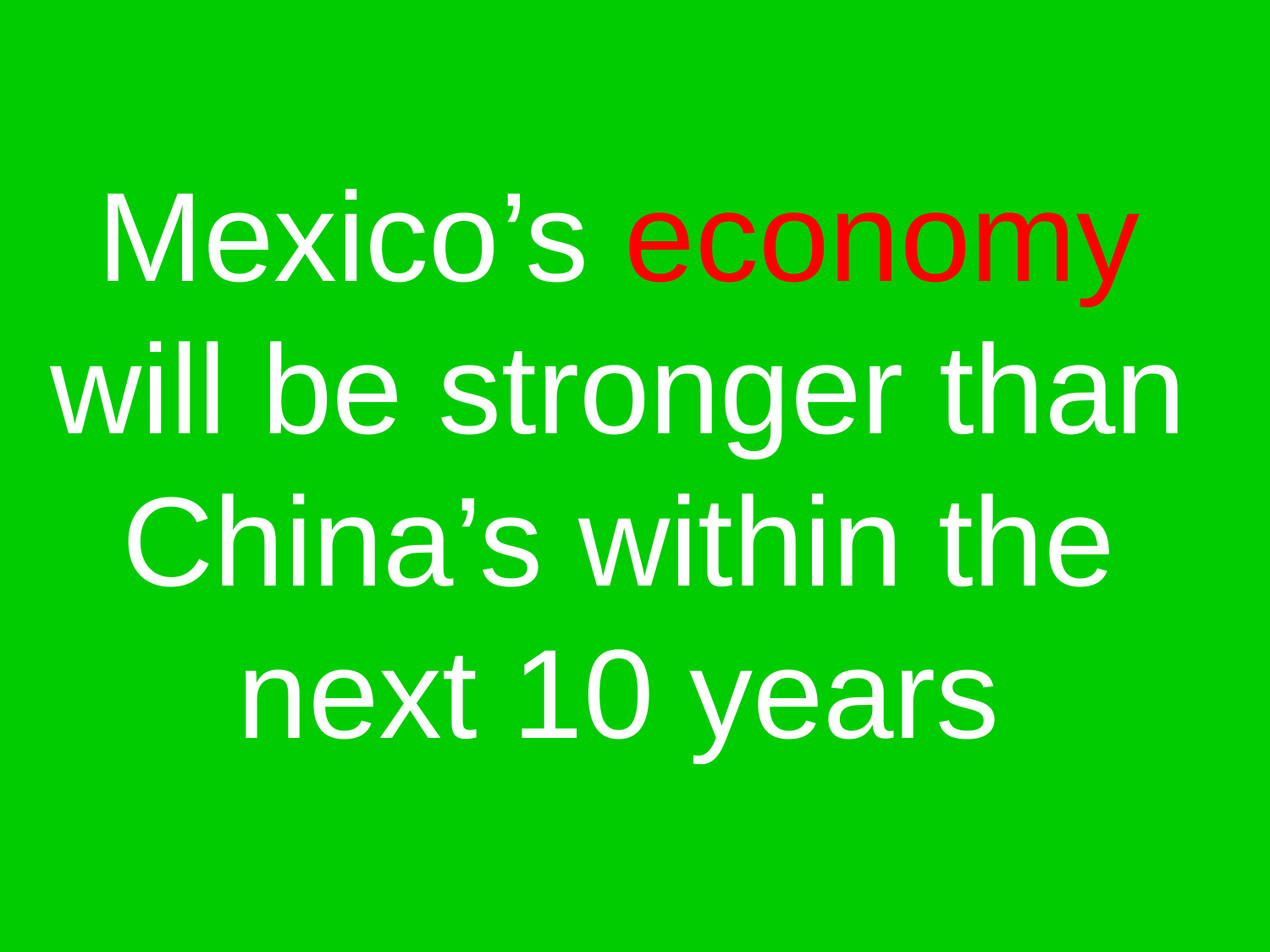

Mexico’s economy will be stronger than China’s within the next 10 years